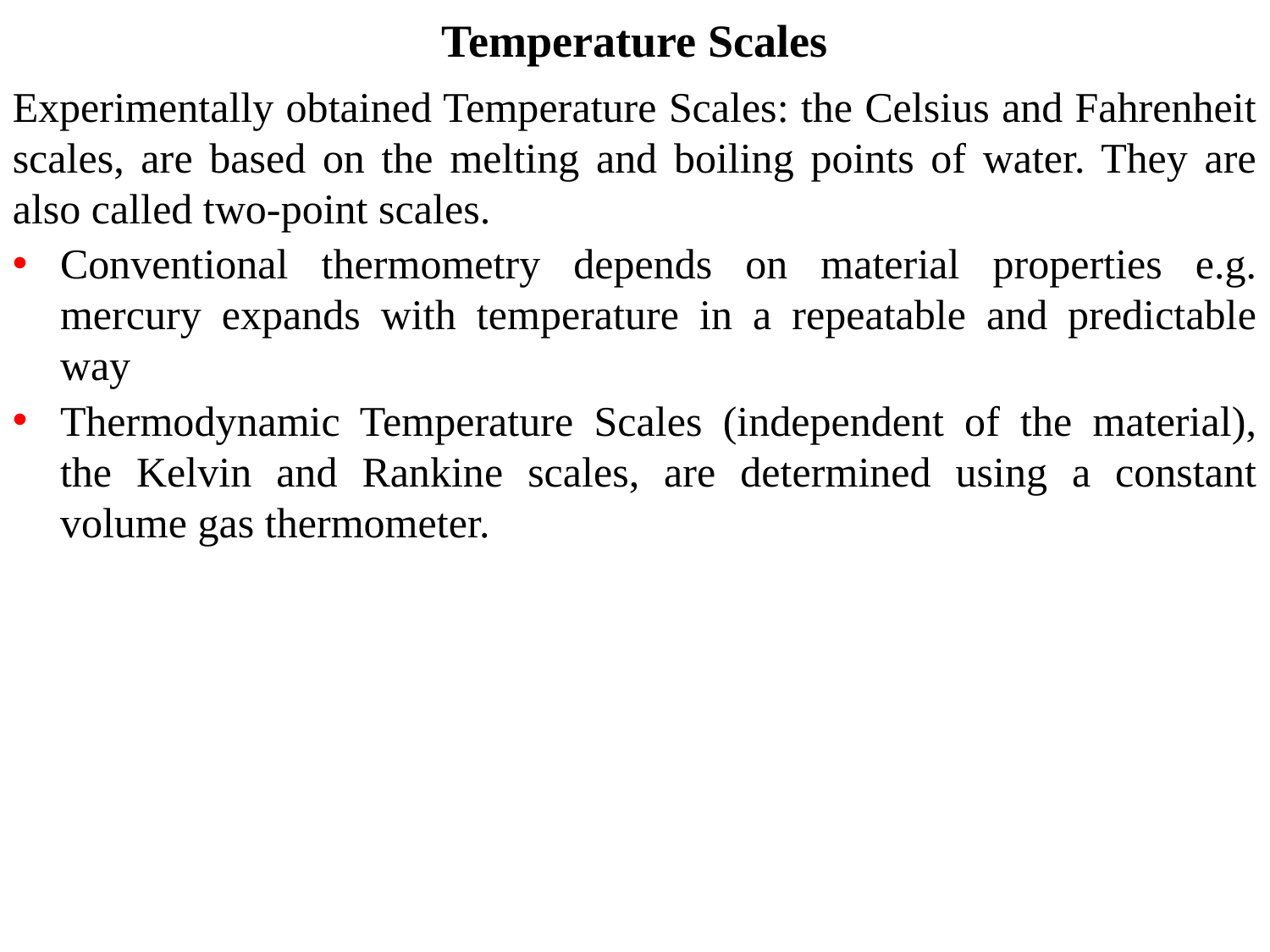

# Temperature Scales
Experimentally obtained Temperature Scales: the Celsius and Fahrenheit scales, are based on the melting and boiling points of water. They are also called two‐point scales.
Conventional thermometry depends on material properties e.g. mercury expands with temperature in a repeatable and predictable way
Thermodynamic Temperature Scales (independent of the material), the Kelvin and Rankine scales, are determined using a constant volume gas thermometer.